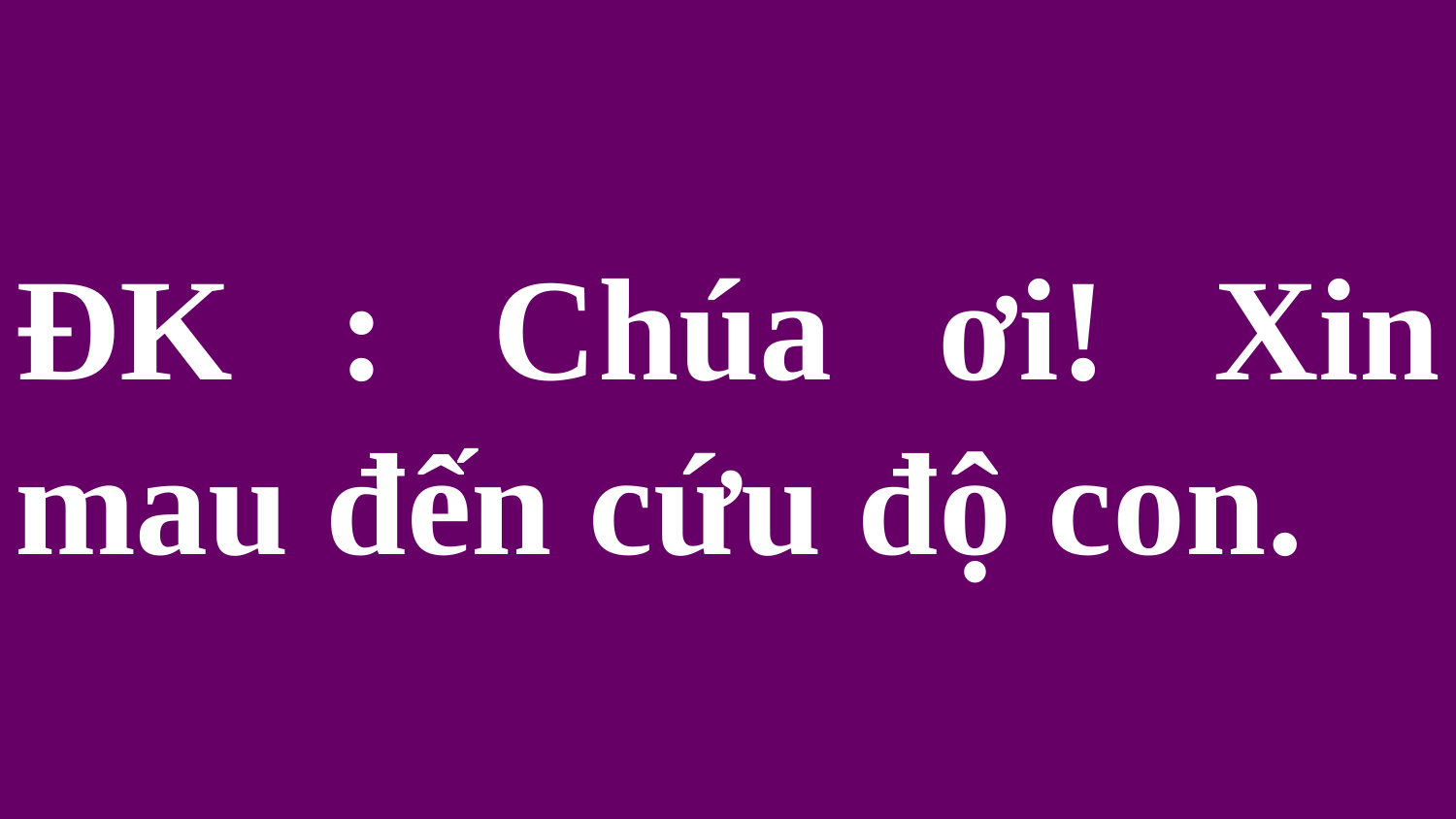

# ĐK : Chúa ơi! Xin mau đến cứu độ con.